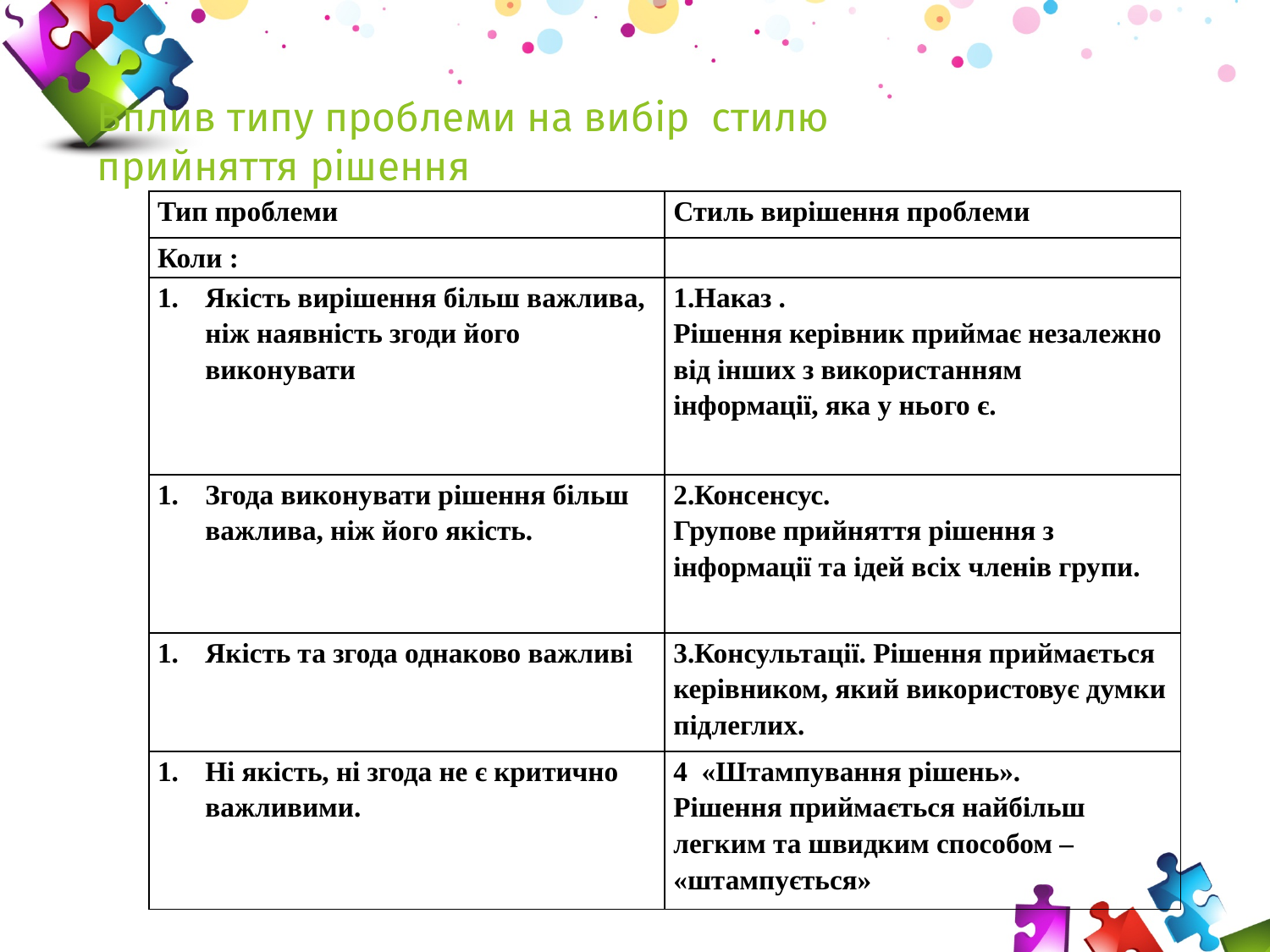

# Вплив типу проблеми на вибір  стилю прийняття рішення
| Тип проблеми | Стиль вирішення проблеми |
| --- | --- |
| Коли : |  |
| Якість вирішення більш важлива, ніж наявність згоди його виконувати | 1.Наказ . Рішення керівник приймає незалежно від інших з використанням інформації, яка у нього є. |
| Згода виконувати рішення більш важлива, ніж його якість. | 2.Консенсус. Групове прийняття рішення з інформації та ідей всіх членів групи. |
| Якість та згода однаково важливі | 3.Консультації. Рішення приймається керівником, який використовує думки підлеглих. |
| Ні якість, ні згода не є критично важливими. | 4 «Штампування рішень». Рішення приймається найбільш легким та швидким способом – «штампується» |